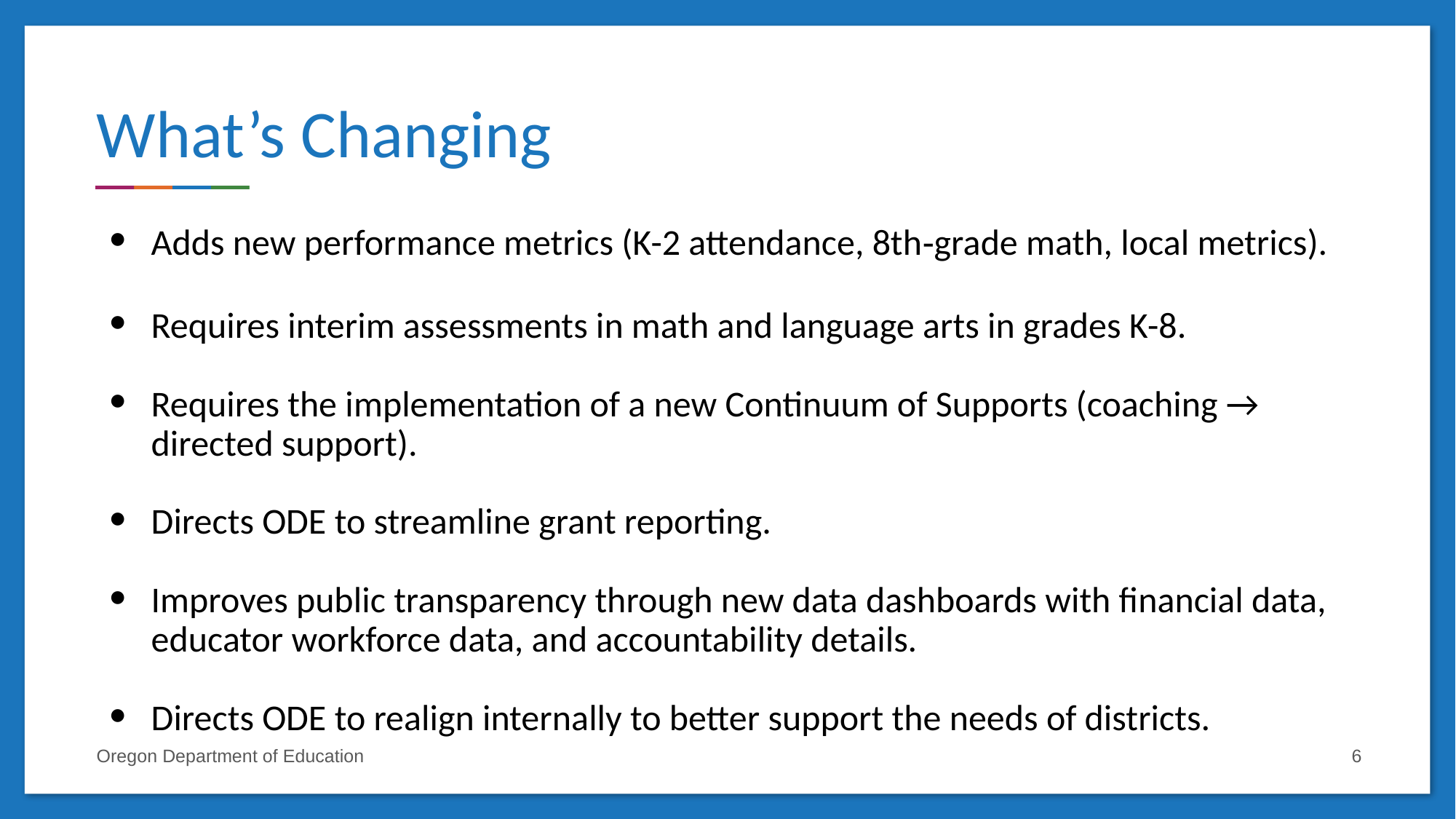

# What’s Changing
Adds new performance metrics (K-2 attendance, 8th‑grade math, local metrics).
Requires interim assessments in math and language arts in grades K-8.
Requires the implementation of a new Continuum of Supports (coaching → directed support).
Directs ODE to streamline grant reporting.
Improves public transparency through new data dashboards with financial data, educator workforce data, and accountability details.

Directs ODE to realign internally to better support the needs of districts.
Oregon Department of Education
6